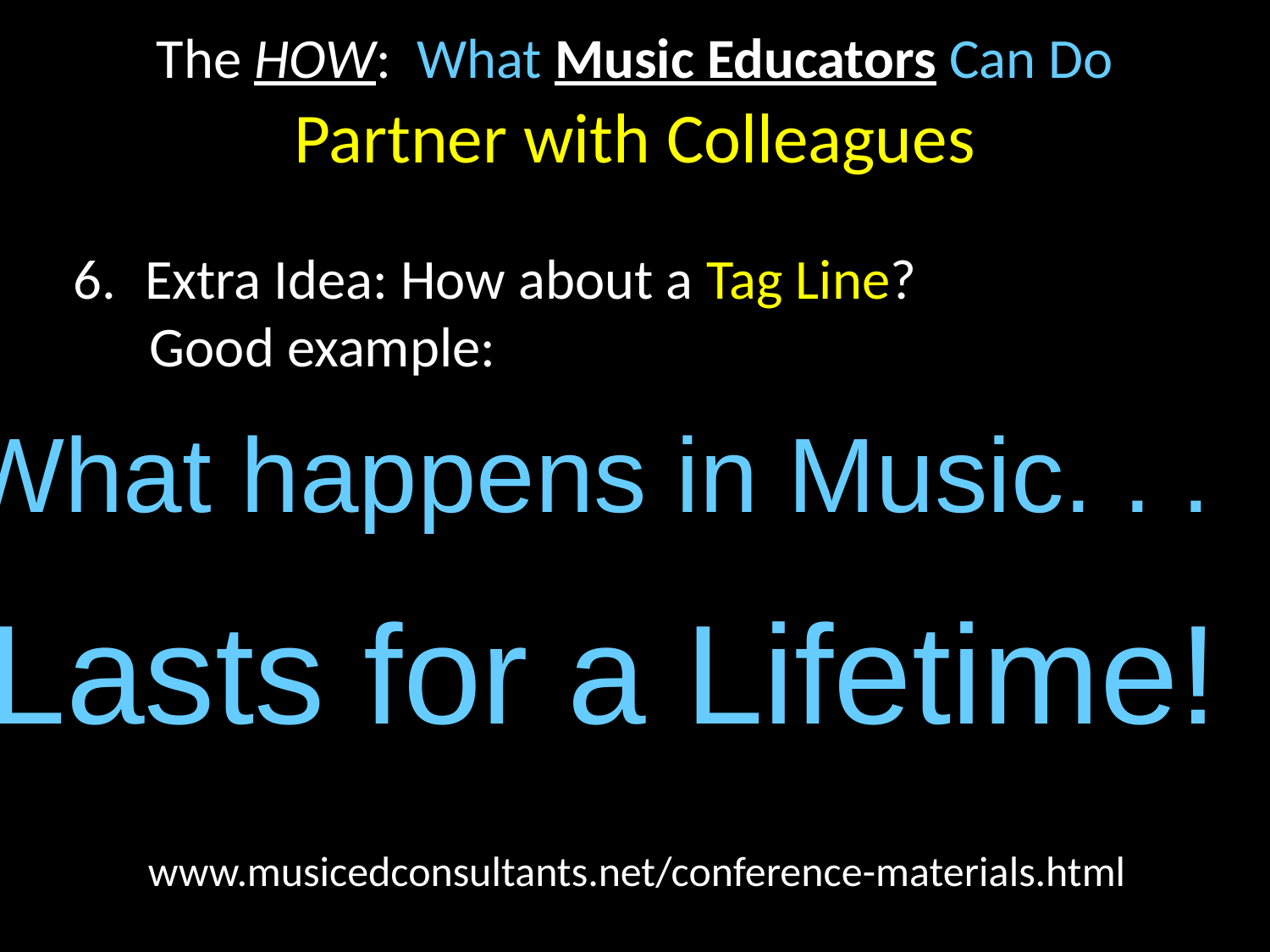

The HOW:  What Music Educators Can Do
Partner with Colleagues

6.	Extra Idea: How about a Tag Line?
      Good example:

What happens in Music. . .

Lasts for a Lifetime!

www.musicedconsultants.net/conference-materials.html